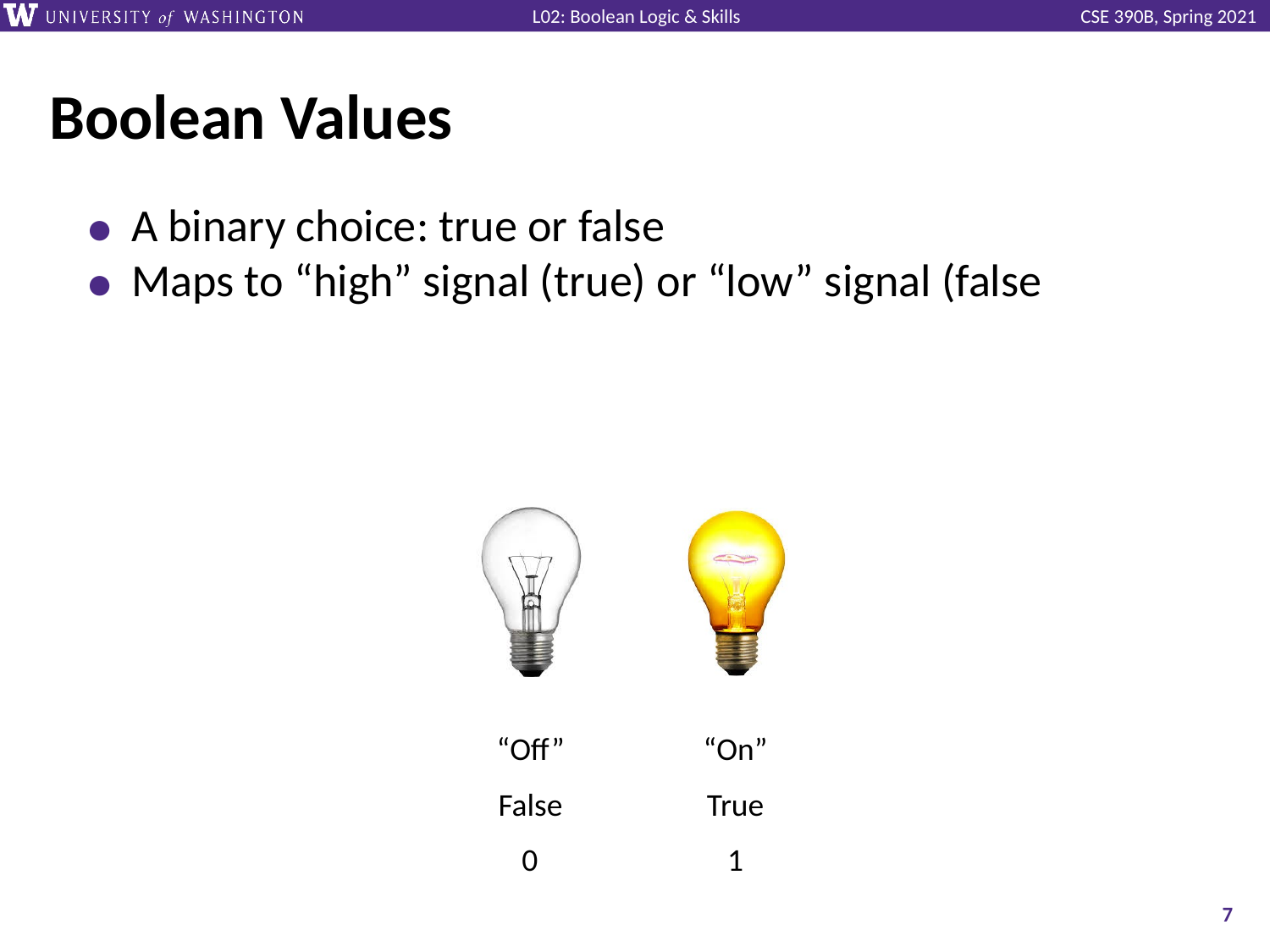

# Boolean Values
A binary choice: true or false
Maps to “high” signal (true) or “low” signal (false

“Off”
False
0
“On”
True
1
7